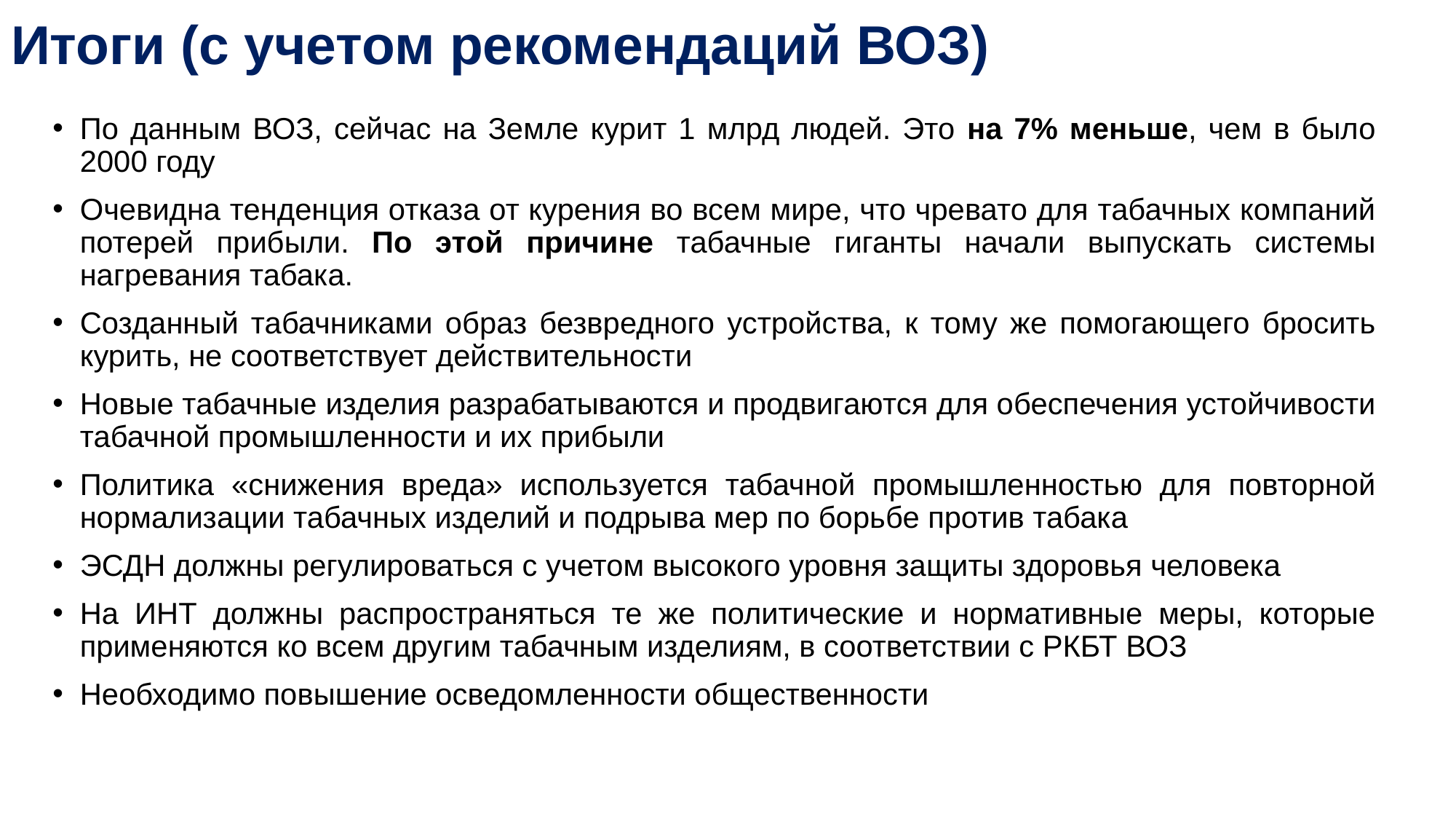

# Итоги (с учетом рекомендаций ВОЗ)
По данным ВОЗ, сейчас на Земле курит 1 млрд людей. Это на 7% меньше, чем в было 2000 году
Очевидна тенденция отказа от курения во всем мире, что чревато для табачных компаний потерей прибыли. По этой причине табачные гиганты начали выпускать системы нагревания табака.
Созданный табачниками образ безвредного устройства, к тому же помогающего бросить курить, не соответствует действительности
Новые табачные изделия разрабатываются и продвигаются для обеспечения устойчивости табачной промышленности и их прибыли
Политика «снижения вреда» используется табачной промышленностью для повторной нормализации табачных изделий и подрыва мер по борьбе против табака
ЭСДН должны регулироваться с учетом высокого уровня защиты здоровья человека
На ИНТ должны распространяться те же политические и нормативные меры, которые применяются ко всем другим табачным изделиям, в соответствии с РКБТ ВОЗ
Необходимо повышение осведомленности общественности